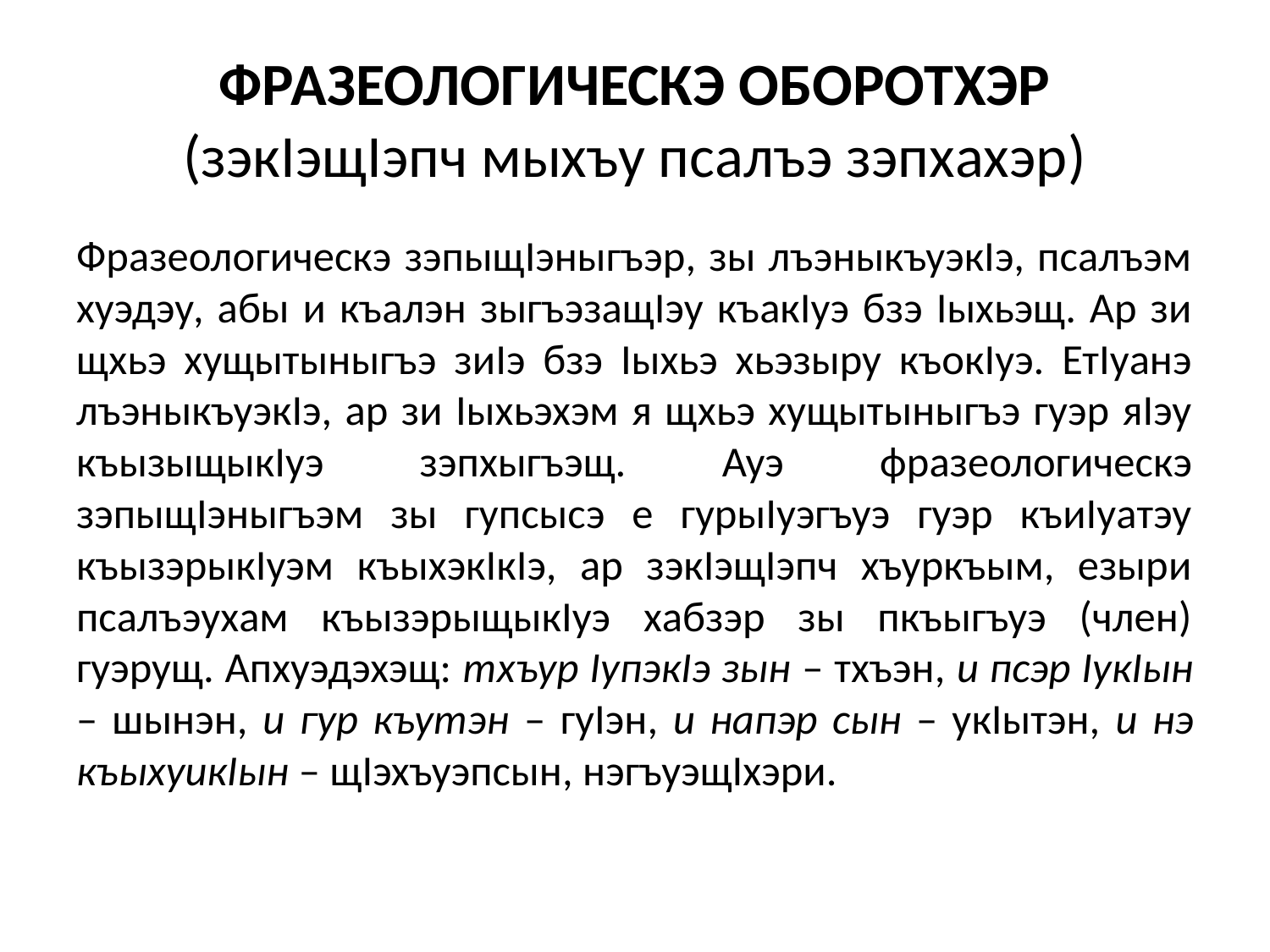

# ФРАЗЕОЛОГИЧЕСКЭ ОБОРОТХЭР (зэкӀэщӀэпч мыхъу псалъэ зэпхахэр)
Фразеологическэ зэпыщӀэныгъэр, зы лъэныкъуэкӀэ, псалъэм хуэдэу, абы и къалэн зыгъэзащӀэу къакӀуэ бзэ Ӏыхьэщ. Ар зи щхьэ хущытыныгъэ зиӀэ бзэ Ӏыхьэ хьэзыру къокӀуэ. ЕтӀуанэ лъэныкъуэкӀэ, ар зи Ӏыхьэхэм я щхьэ хущытыныгъэ гуэр яӀэу къызыщыкӀуэ зэпхыгъэщ. Ауэ фразеологическэ зэпыщӀэныгъэм зы гупсысэ е гурыӀуэгъуэ гуэр къиӀуатэу къызэрыкӀуэм къыхэкӀкӀэ, ар зэкӀэщӀэпч хъуркъым, езыри псалъэухам къызэрыщыкӀуэ хабзэр зы пкъыгъуэ (член) гуэрущ. Апхуэдэхэщ: тхъур ӀупэкӀэ зын – тхъэн, и псэр ӀукӀын – шынэн, и гур къутэн – гуӀэн, и напэр сын – укӀытэн, и нэ къыхуикӀын – щӀэхъуэпсын, нэгъуэщӀхэри.